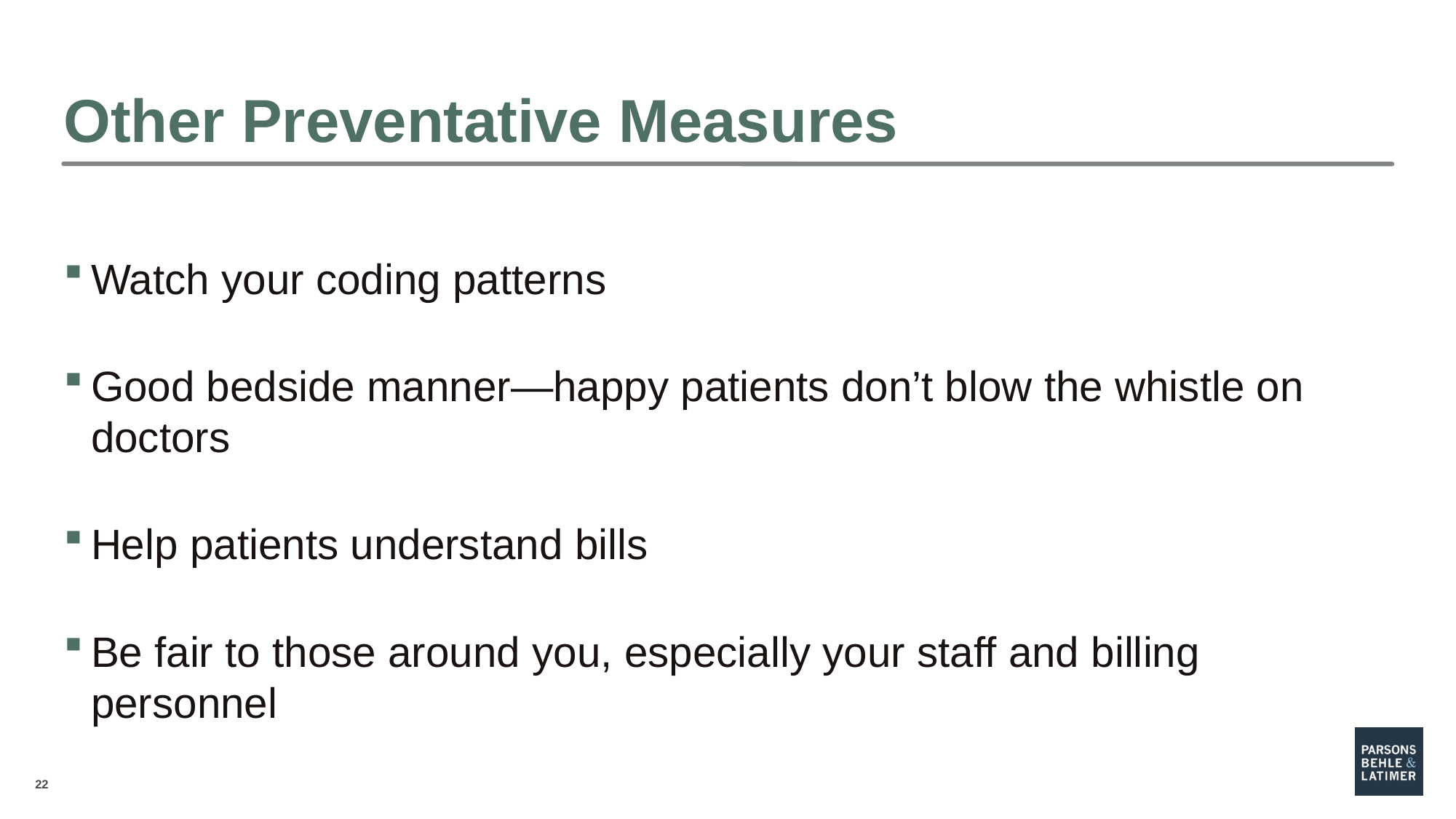

# Other Preventative Measures

Watch your coding patterns

Good bedside manner—happy patients don’t blow the whistle on doctors

Help patients understand bills

Be fair to those around you, especially your staff and billing personnel